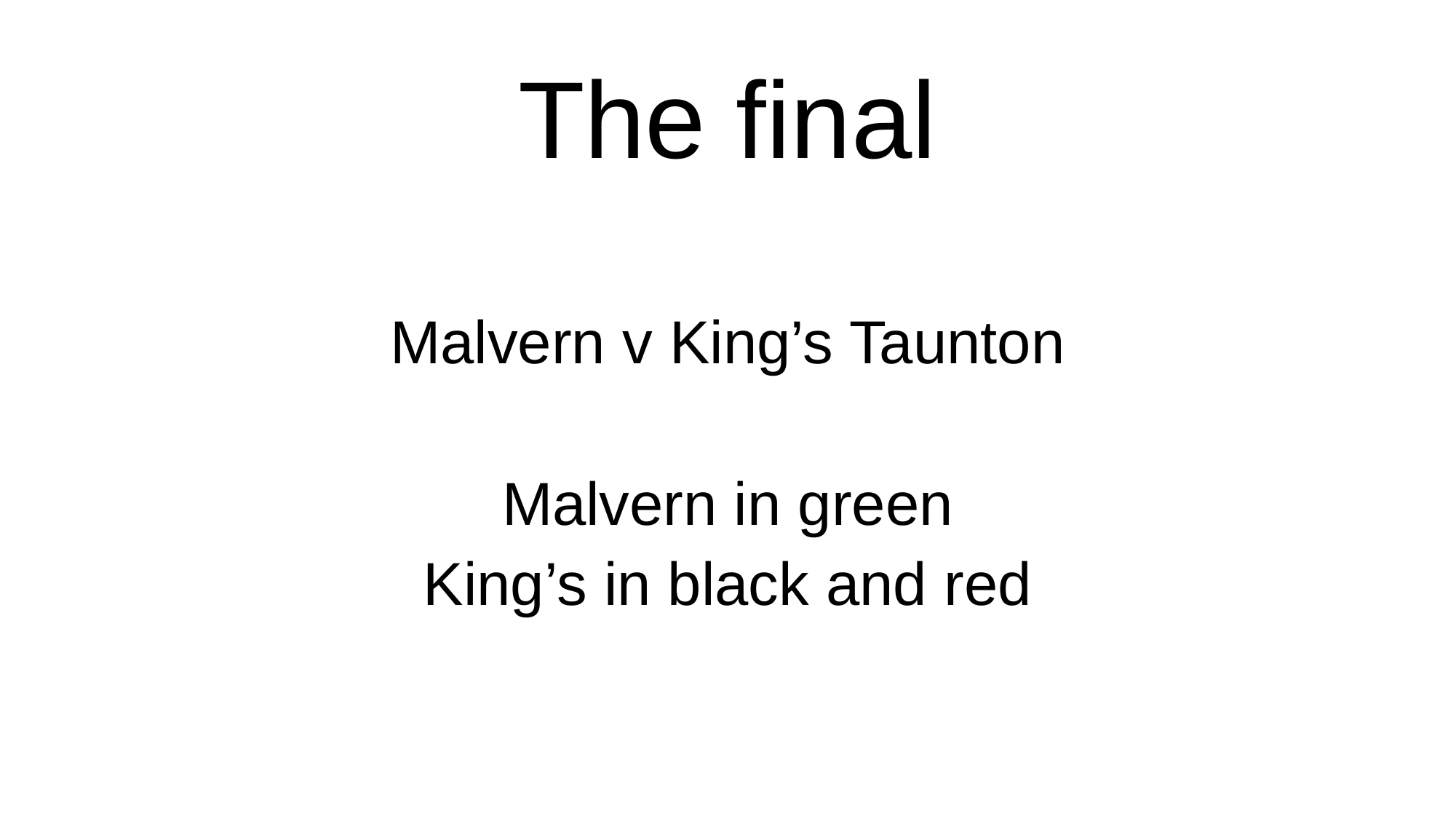

# The final

Malvern v King’s Taunton

Malvern in green
King’s in black and red